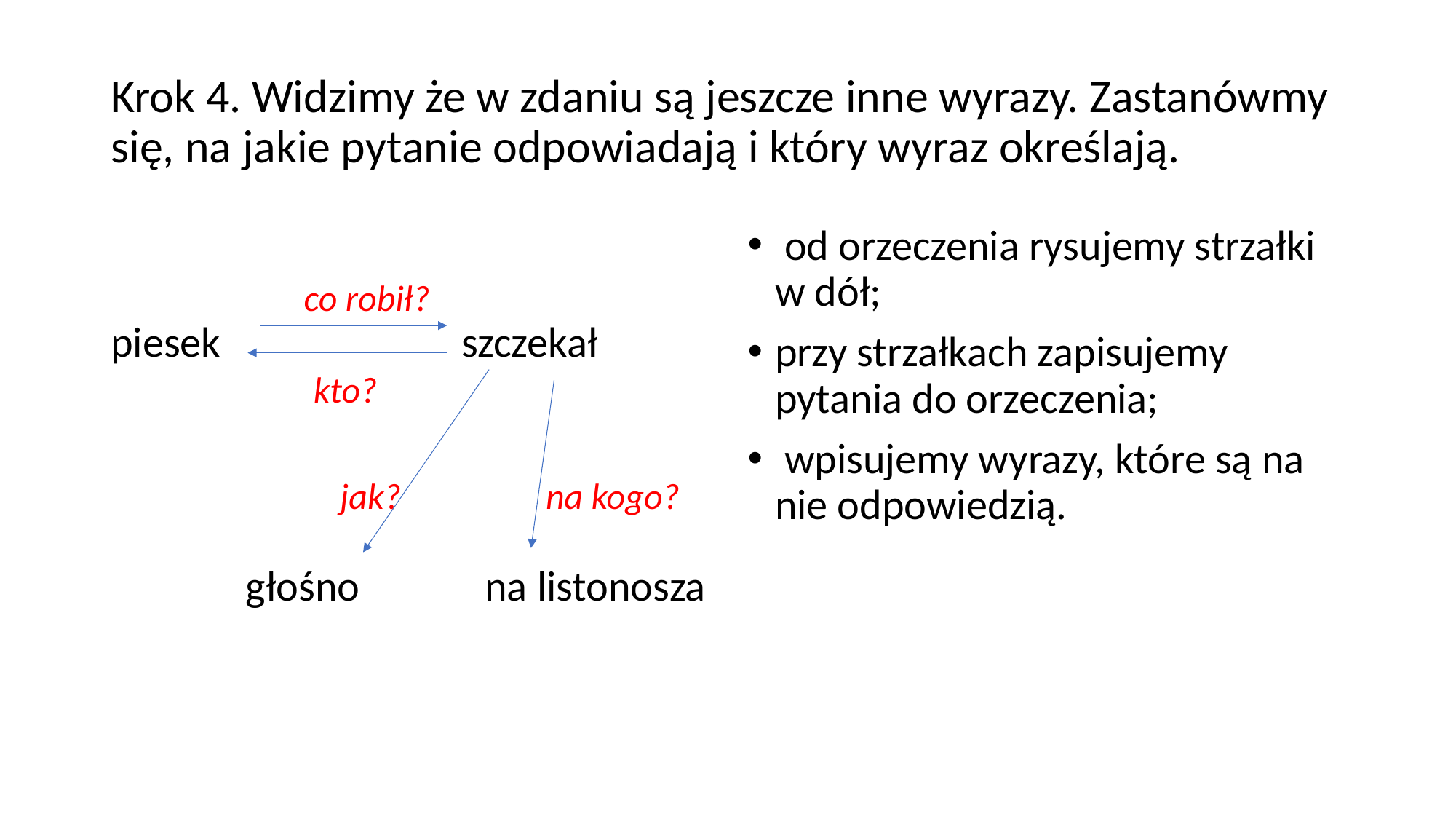

# Krok 4. Widzimy że w zdaniu są jeszcze inne wyrazy. Zastanówmy się, na jakie pytanie odpowiadają i który wyraz określają.

                    co robił?
piesek                         szczekał
                     kto?

                            jak?               na kogo?

              głośno             na listonosza
 od orzeczenia rysujemy strzałki w dół;
przy strzałkach zapisujemy pytania do orzeczenia;
 wpisujemy wyrazy, które są na nie odpowiedzią.